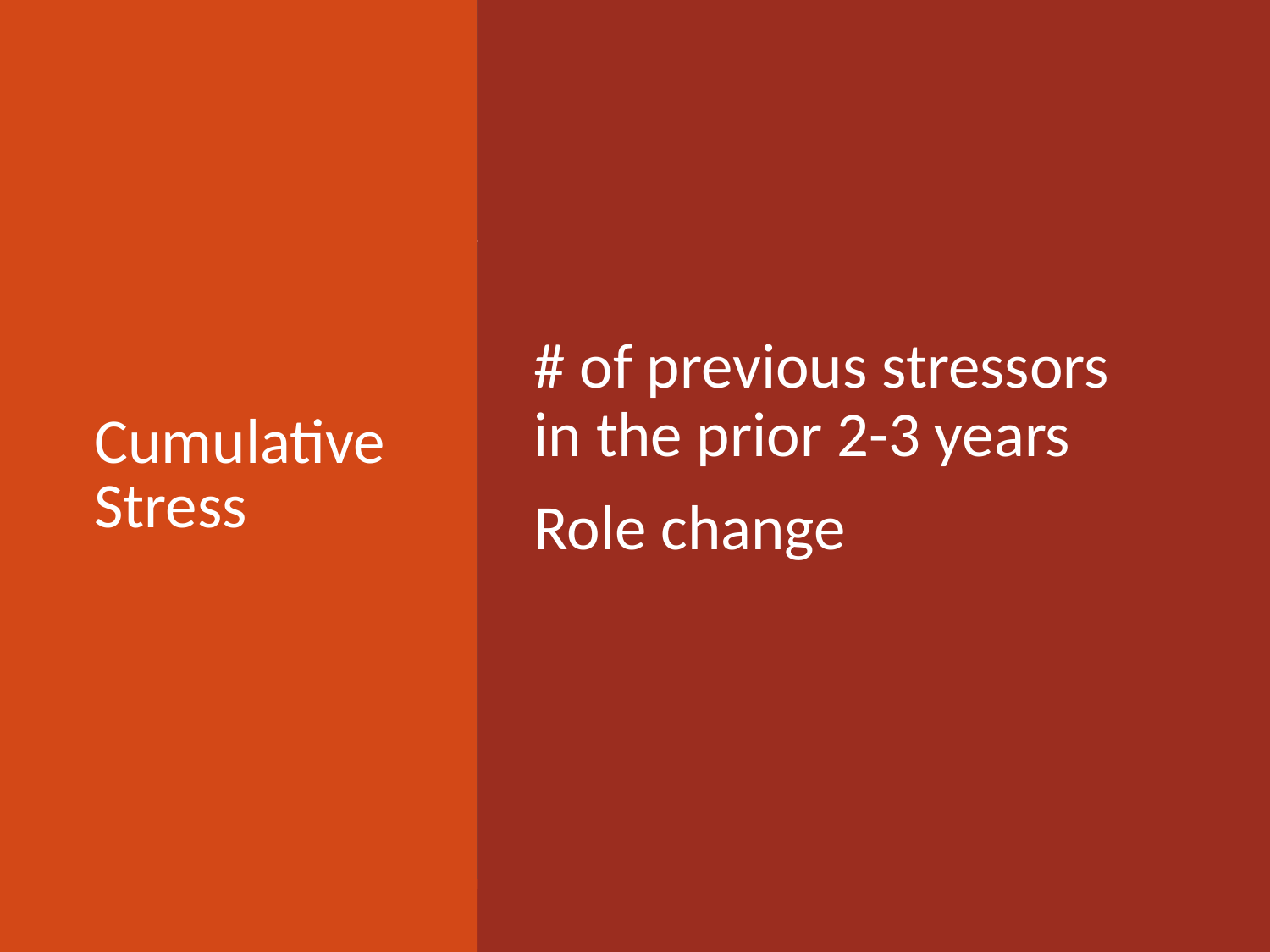

# Cumulative Stress
# of previous stressors in the prior 2-3 years
Role change